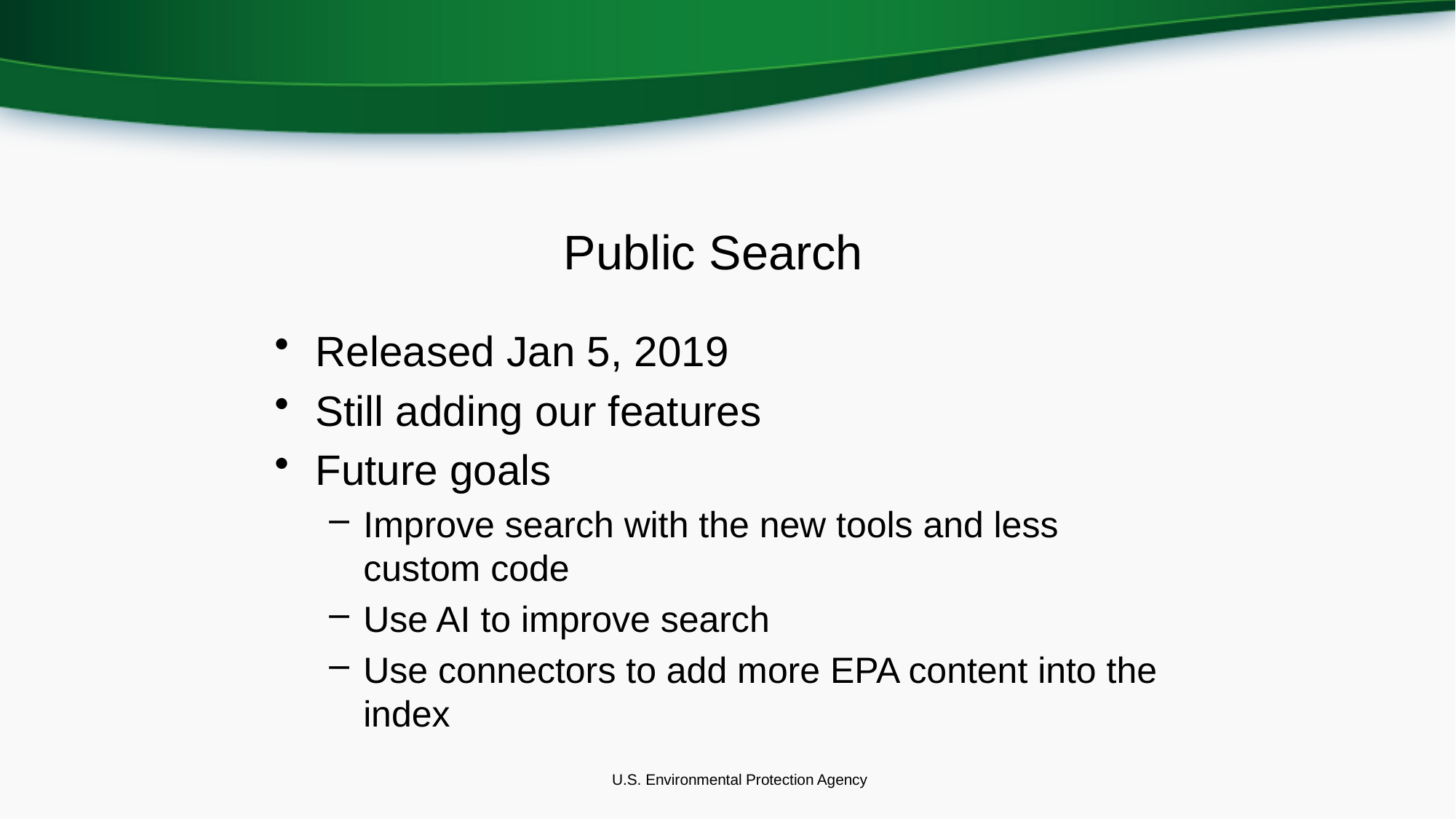

# Public Search
Released Jan 5, 2019
Still adding our features
Future goals
Improve search with the new tools and less custom code
Use AI to improve search
Use connectors to add more EPA content into the index

U.S. Environmental Protection Agency